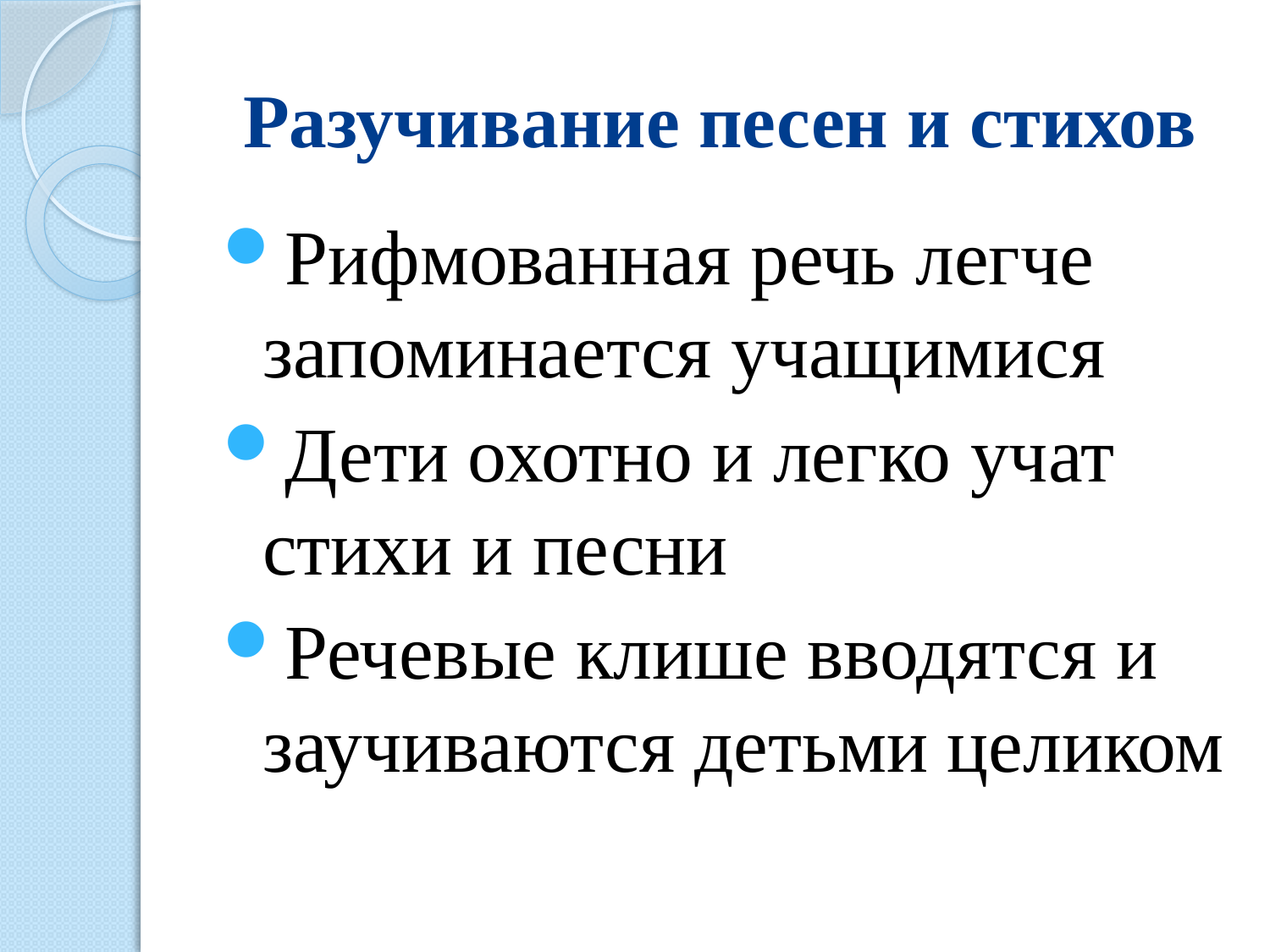

# Разучивание песен и стихов
Рифмованная речь легче запоминается учащимися
Дети охотно и легко учат стихи и песни
Речевые клише вводятся и заучиваются детьми целиком